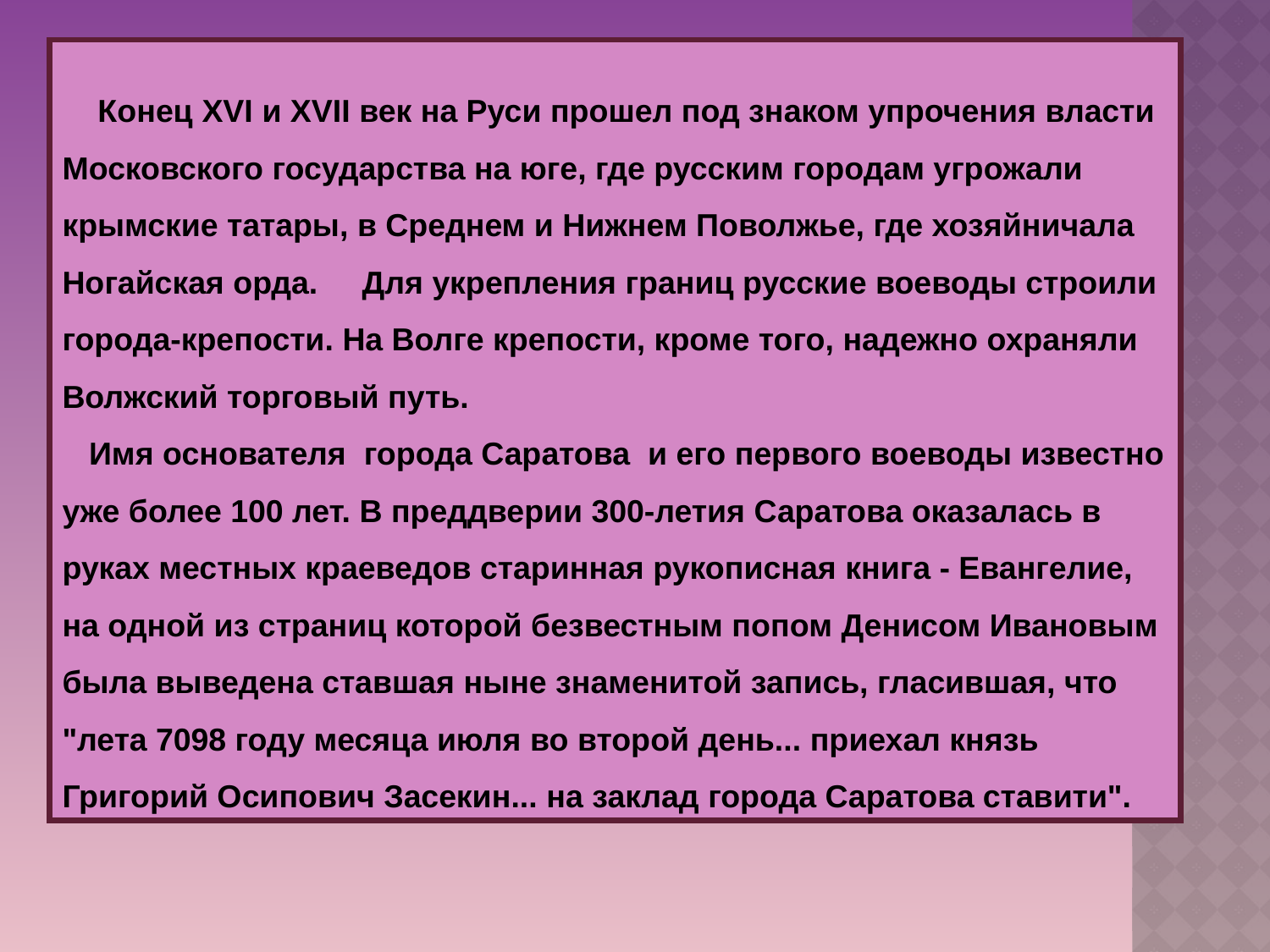

Конец XVI и XVII век на Руси прошел под знаком упрочения власти Московского государства на юге, где русским городам угрожали крымские татары, в Среднем и Нижнем Поволжье, где хозяйничала Ногайская орда.     Для укрепления границ русские воеводы строили города-крепости. На Волге крепости, кроме того, надежно охраняли Волжский торговый путь.
   Имя основателя  города Саратова  и его первого воеводы известно уже более 100 лет. В преддверии 300-летия Саратова оказалась в руках местных краеведов старинная рукописная книга - Евангелие, на одной из страниц которой безвестным попом Денисом Ивановым была выведена ставшая ныне знаменитой запись, гласившая, что "лета 7098 году месяца июля во второй день... приехал князь Григорий Осипович Засекин... на заклад города Саратова ставити".